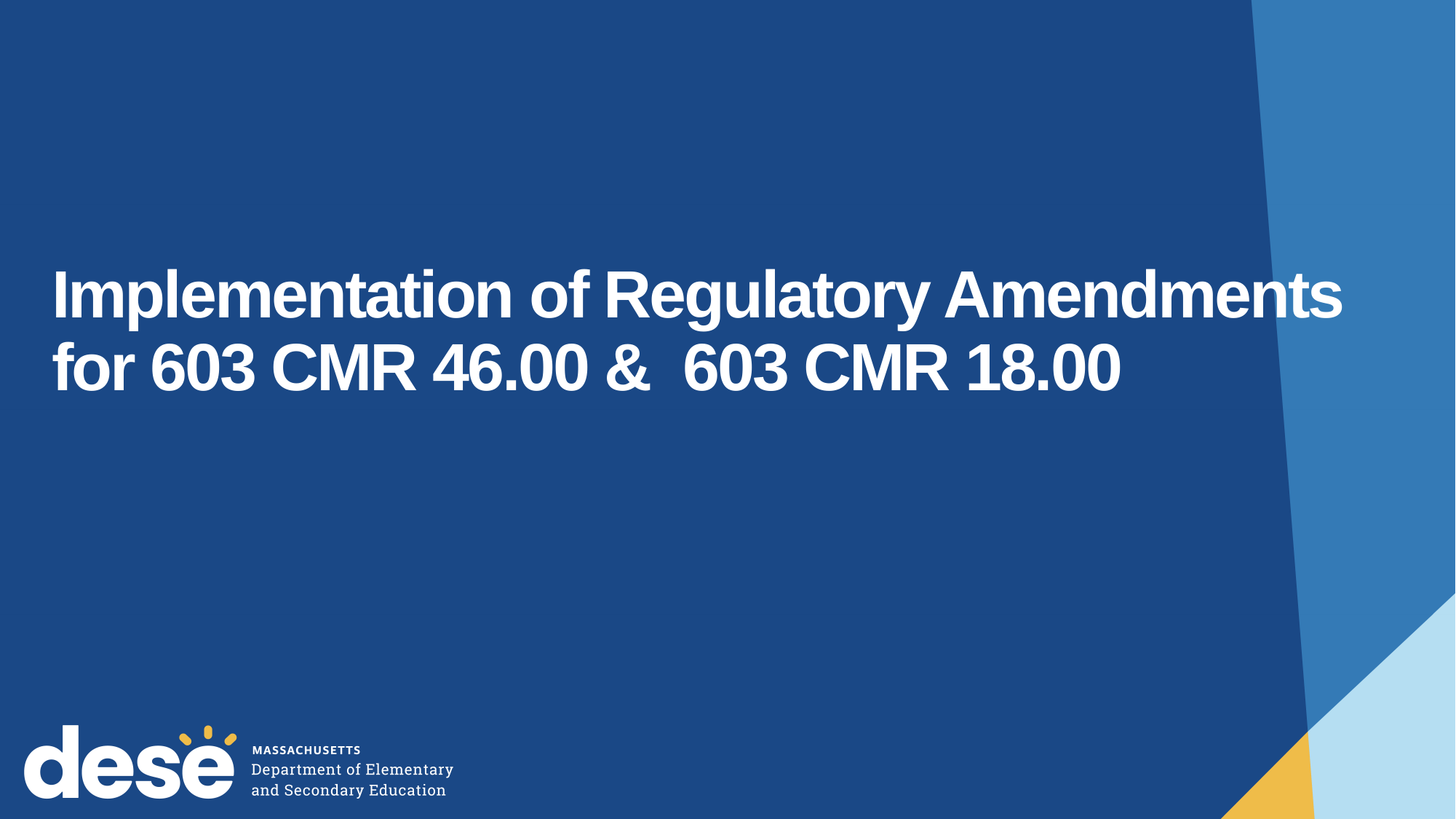

# Implementation of Regulatory Amendments for 603 CMR 46.00 &  603 CMR 18.00